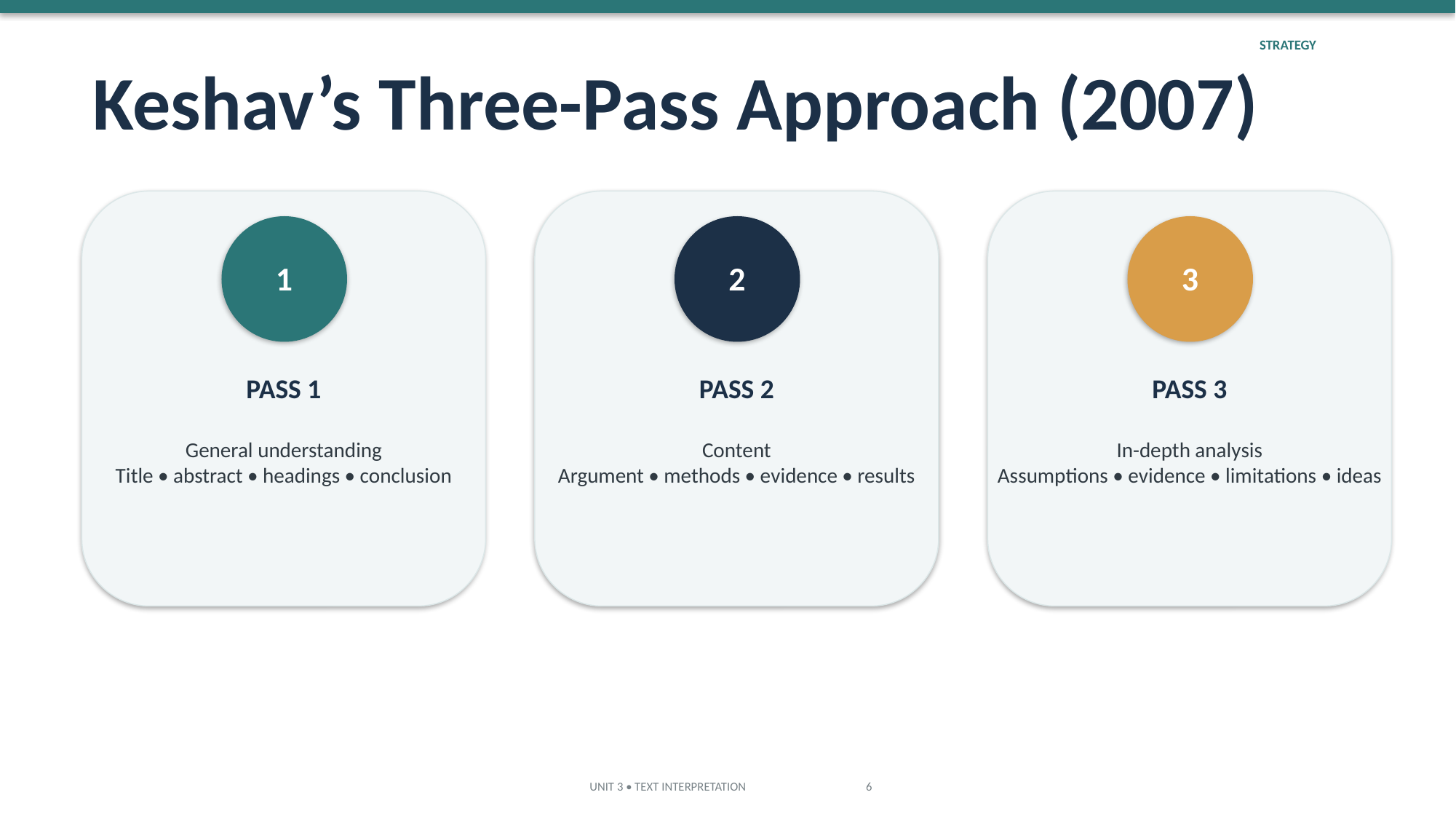

STRATEGY
Keshav’s Three-Pass Approach (2007)

1
2
3
PASS 1
PASS 2
PASS 3
General understanding
Title • abstract • headings • conclusion
Content
Argument • methods • evidence • results
In-depth analysis
Assumptions • evidence • limitations • ideas
UNIT 3 • TEXT INTERPRETATION                                            6